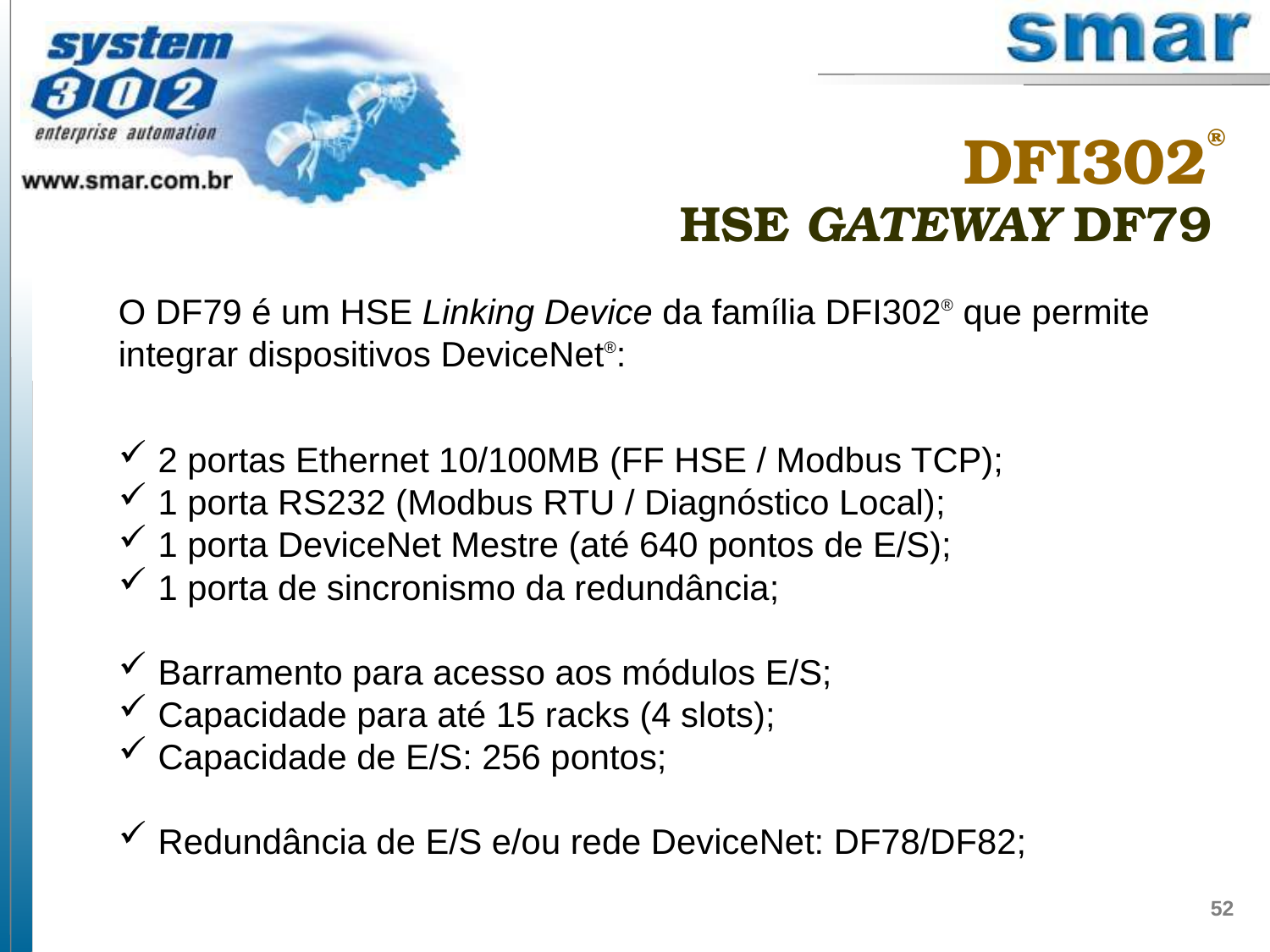

DFI302®
HSE GATEWAY DF79
O DF79 é um HSE Linking Device da família DFI302® que permite integrar dispositivos DeviceNet®:
 2 portas Ethernet 10/100MB (FF HSE / Modbus TCP);
 1 porta RS232 (Modbus RTU / Diagnóstico Local);
 1 porta DeviceNet Mestre (até 640 pontos de E/S);
 1 porta de sincronismo da redundância;

 Barramento para acesso aos módulos E/S;
 Capacidade para até 15 racks (4 slots);
 Capacidade de E/S: 256 pontos;

 Redundância de E/S e/ou rede DeviceNet: DF78/DF82;